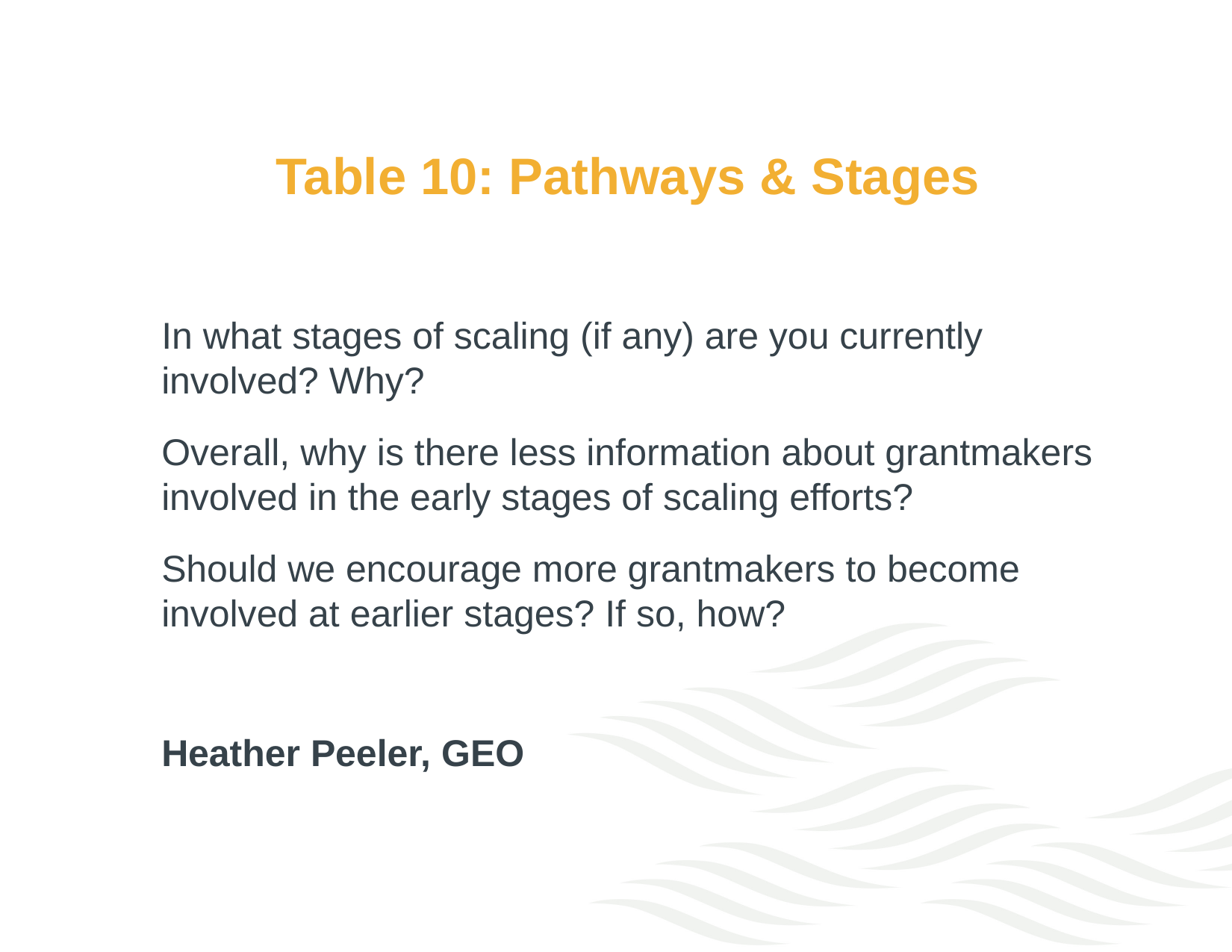

# Table 10: Pathways & Stages
In what stages of scaling (if any) are you currently involved? Why?
Overall, why is there less information about grantmakers involved in the early stages of scaling efforts?
Should we encourage more grantmakers to become involved at earlier stages? If so, how?

Heather Peeler, GEO